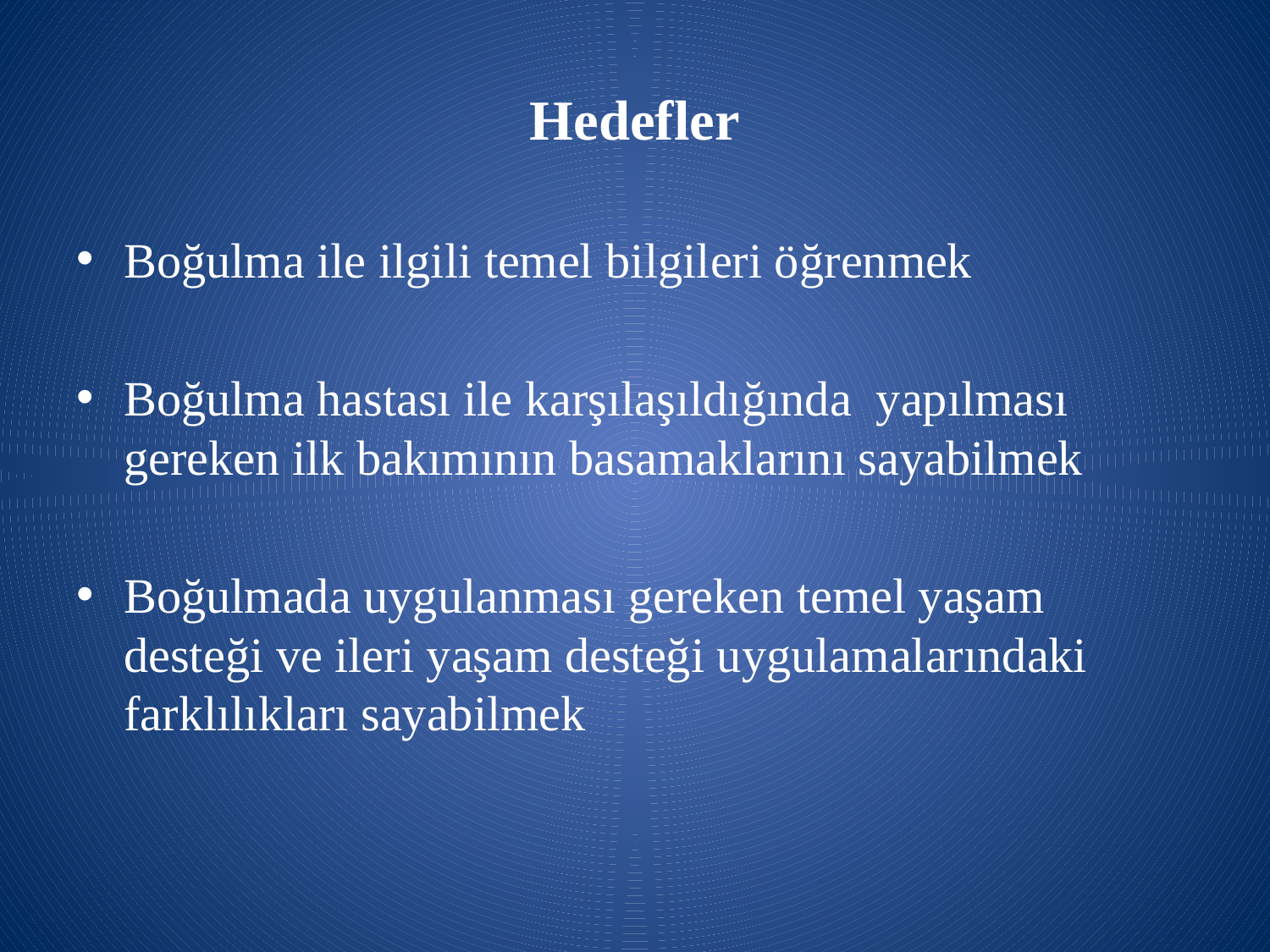

# Hedefler
Boğulma ile ilgili temel bilgileri öğrenmek

Boğulma hastası ile karşılaşıldığında  yapılması gereken ilk bakımının basamaklarını sayabilmek

Boğulmada uygulanması gereken temel yaşam desteği ve ileri yaşam desteği uygulamalarındaki farklılıkları sayabilmek